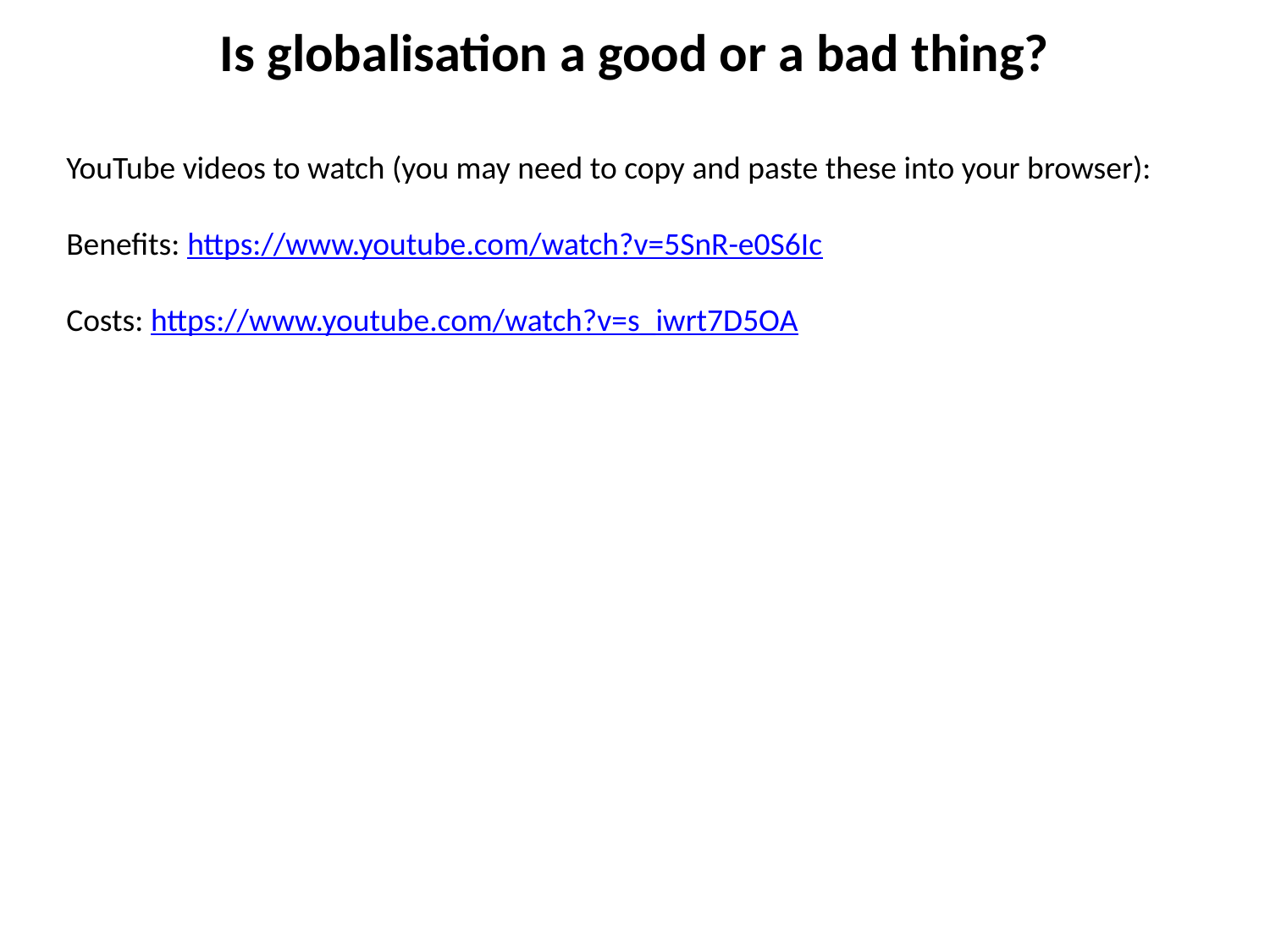

Is globalisation a good or a bad thing?
YouTube videos to watch (you may need to copy and paste these into your browser):

Benefits: https://www.youtube.com/watch?v=5SnR-e0S6Ic

Costs: https://www.youtube.com/watch?v=s_iwrt7D5OA